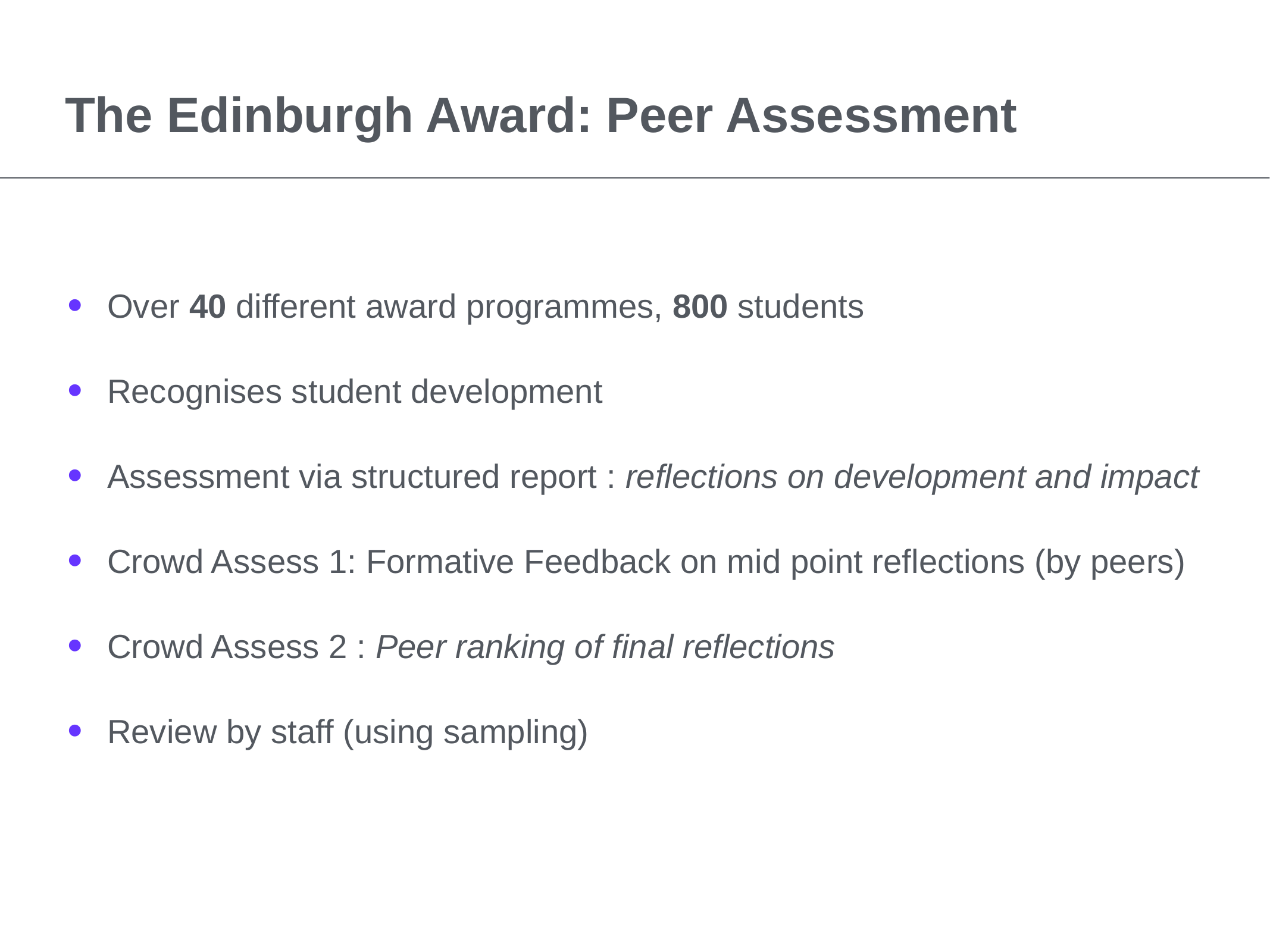

# The Edinburgh Award: Peer Assessment
Over 40 different award programmes, 800 students
Recognises student development
Assessment via structured report : reflections on development and impact
Crowd Assess 1: Formative Feedback on mid point reflections (by peers)
Crowd Assess 2 : Peer ranking of final reflections
Review by staff (using sampling)